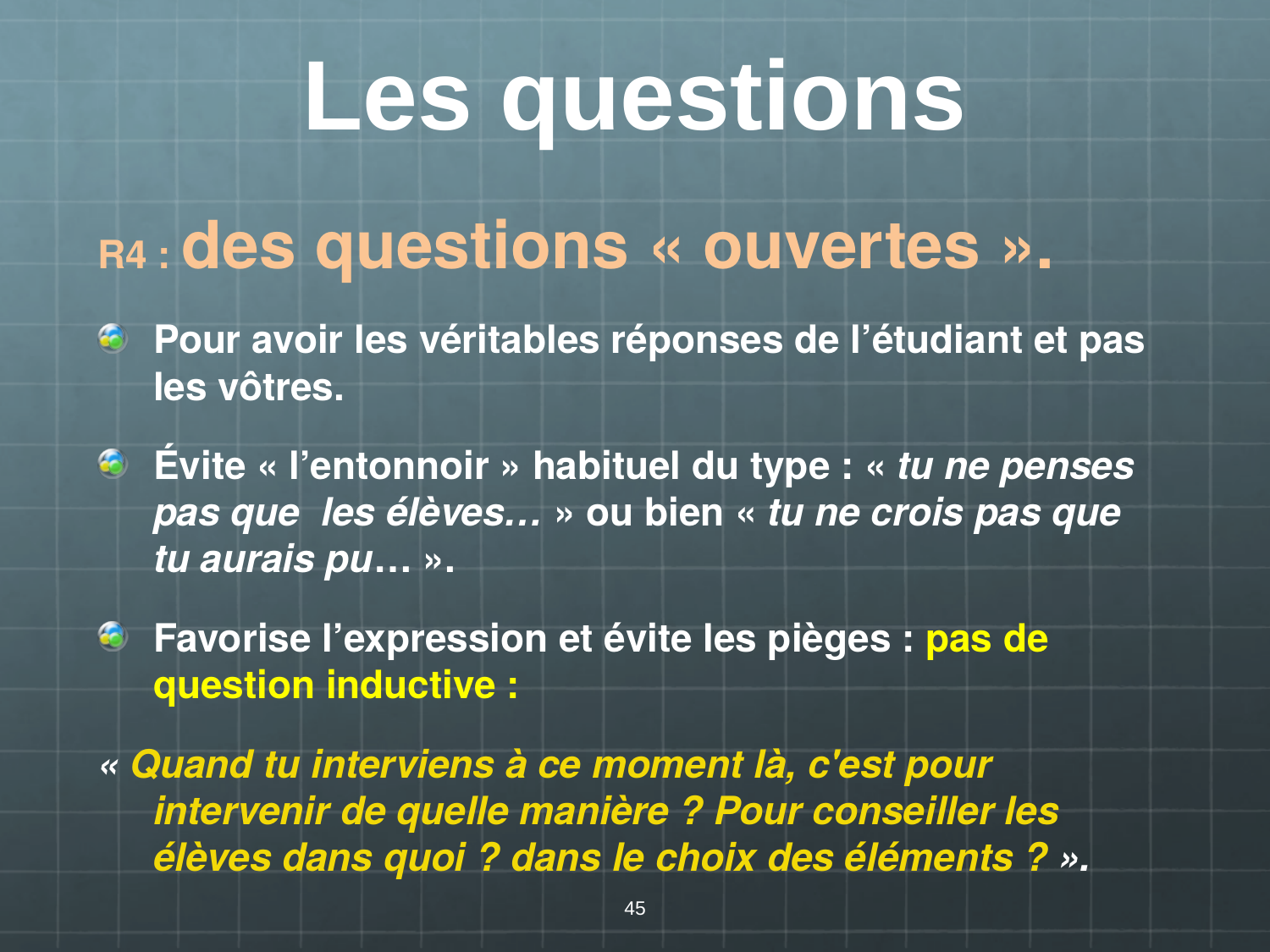

# Les questions
R4 : des questions « ouvertes ».
Pour avoir les véritables réponses de l’étudiant et pas les vôtres.
Évite « l’entonnoir » habituel du type : « tu ne penses pas que  les élèves… » ou bien « tu ne crois pas que tu aurais pu… ».
Favorise l’expression et évite les pièges : pas de question inductive :
« Quand tu interviens à ce moment là, c'est pour intervenir de quelle manière ? Pour conseiller les élèves dans quoi ? dans le choix des éléments ? ».

45